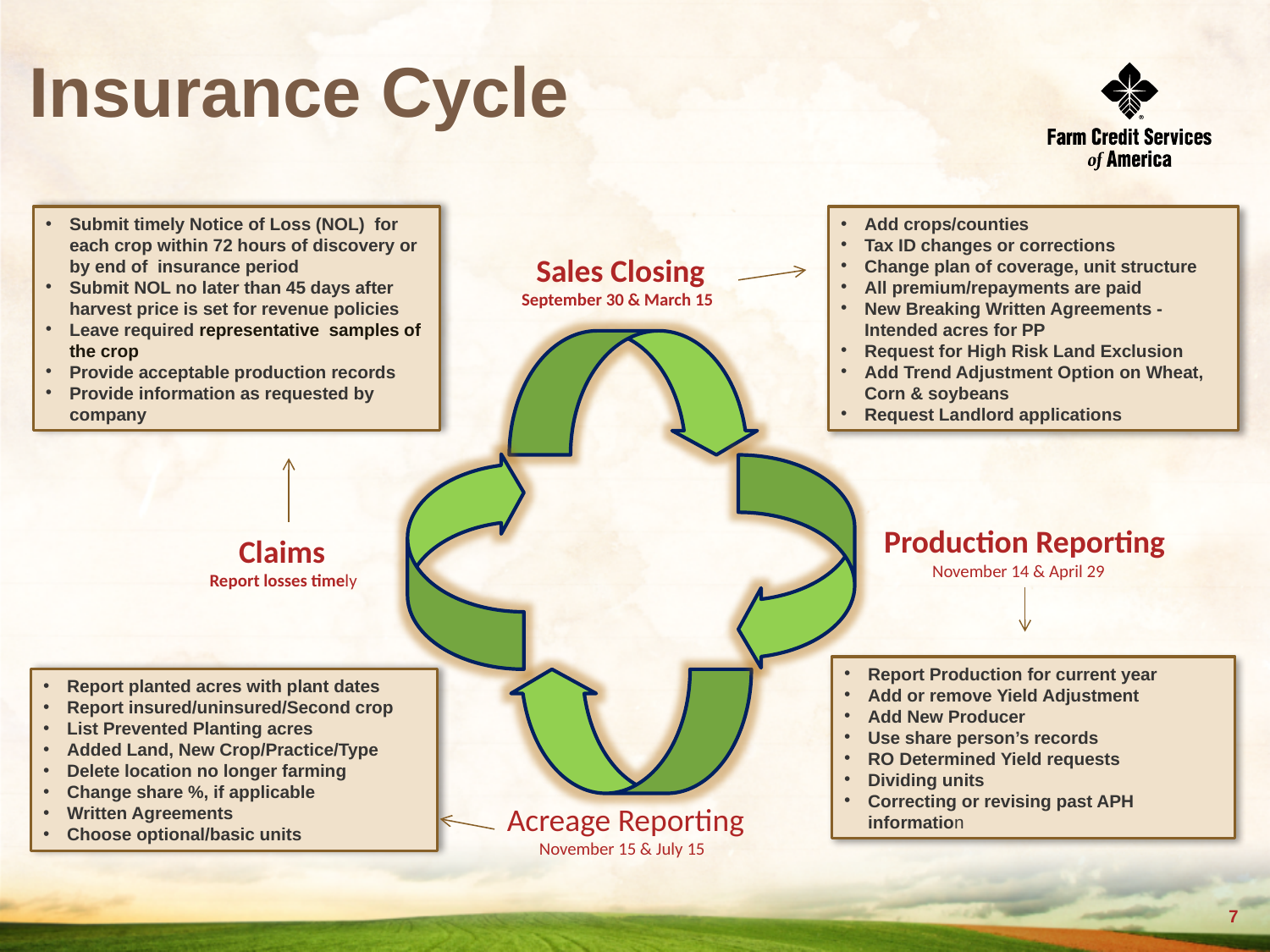

Insurance Cycle
Submit timely Notice of Loss (NOL)  for each crop within 72 hours of discovery or by end of  insurance period
Submit NOL no later than 45 days after harvest price is set for revenue policies
Leave required representative  samples of the crop
Provide acceptable production records
Provide information as requested by company
Add crops/counties
Tax ID changes or corrections
Change plan of coverage, unit structure
All premium/repayments are paid
New Breaking Written Agreements -Intended acres for PP
Request for High Risk Land Exclusion
Add Trend Adjustment Option on Wheat,  Corn & soybeans
Request Landlord applications
  Sales Closing September 30 & March 15

Production Reporting
            November 14 & April 29
        Claims
       Report losses timely

Report Production for current year
Add or remove Yield Adjustment
Add New Producer
Use share person’s records
RO Determined Yield requests
Dividing units
Correcting or revising past APH information
Report planted acres with plant dates
Report insured/uninsured/Second crop
List Prevented Planting acres
Added Land, New Crop/Practice/Type
Delete location no longer farming
Change share %, if applicable
Written Agreements
Choose optional/basic units
Acreage Reporting
        November 15 & July 15
7